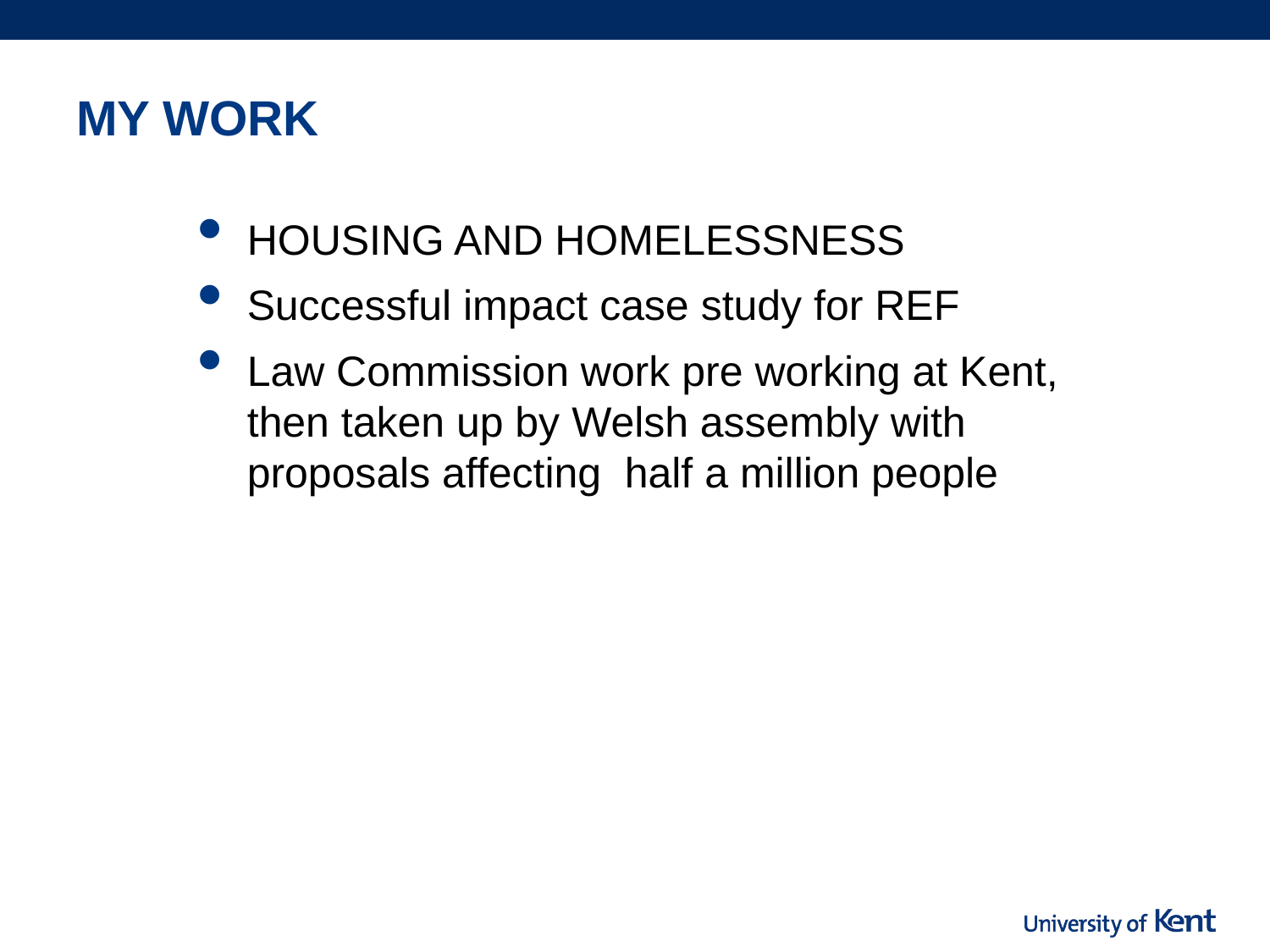

# MY WORK
HOUSING AND HOMELESSNESS
Successful impact case study for REF
Law Commission work pre working at Kent, then taken up by Welsh assembly with proposals affecting  half a million people